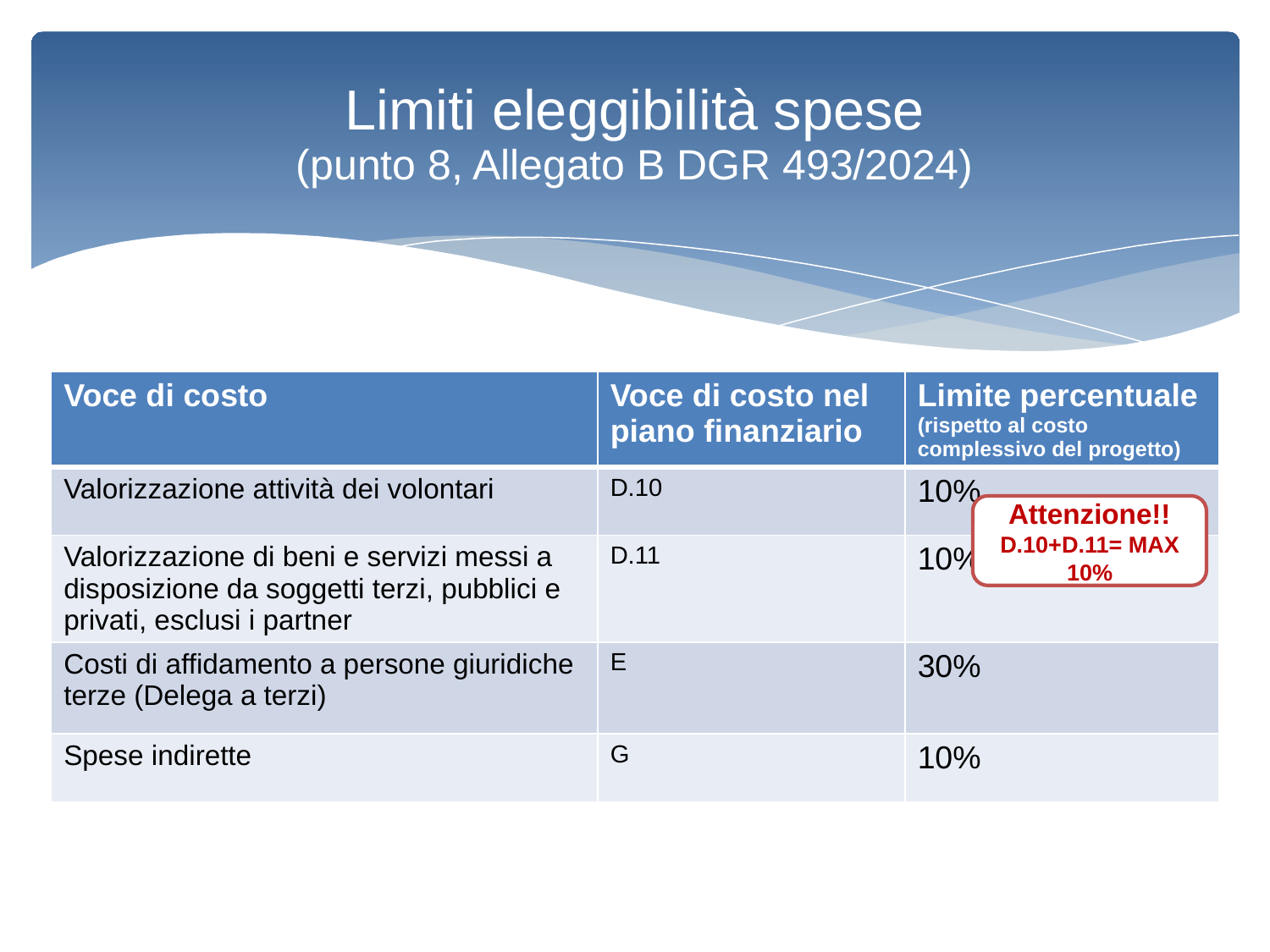

# Limiti eleggibilità spese (punto 8, Allegato B DGR 493/2024)
| Voce di costo | Voce di costo nel piano finanziario | Limite percentuale (rispetto al costo complessivo del progetto) |
| --- | --- | --- |
| Valorizzazione attività dei volontari | D.10 | 10% |
| Valorizzazione di beni e servizi messi a disposizione da soggetti terzi, pubblici e privati, esclusi i partner | D.11 | 10% |
| Costi di affidamento a persone giuridiche terze (Delega a terzi) | E | 30% |
| Spese indirette | G | 10% |

Attenzione!!
D.10+D.11= MAX 10%